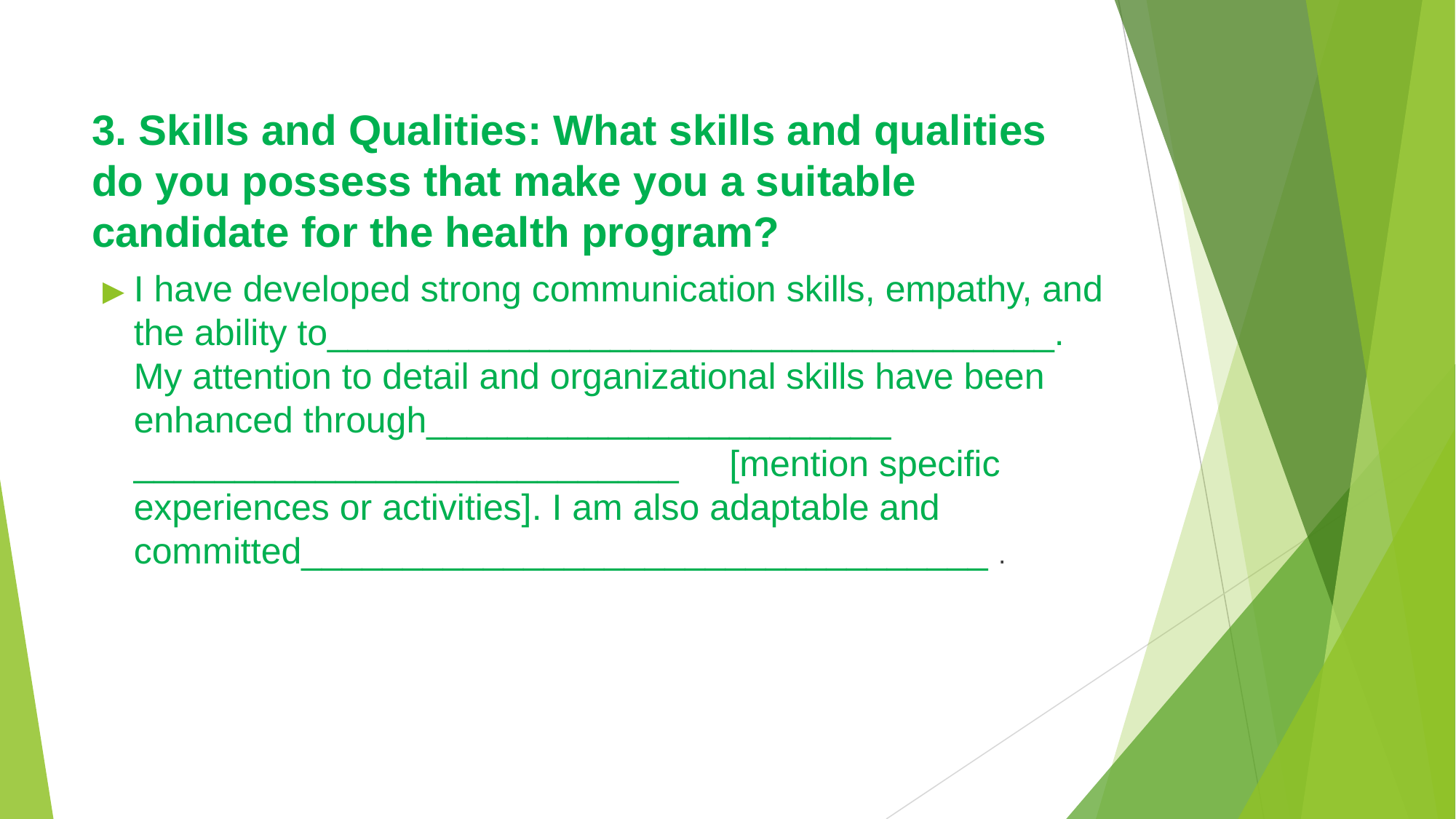

# 3. Skills and Qualities: What skills and qualities do you possess that make you a suitable candidate for the health program?

I have developed strong communication skills, empathy, and the ability to____________________________________. My attention to detail and organizational skills have been enhanced through_______________________ ___________________________     [mention specific experiences or activities]. I am also adaptable and committed__________________________________ .